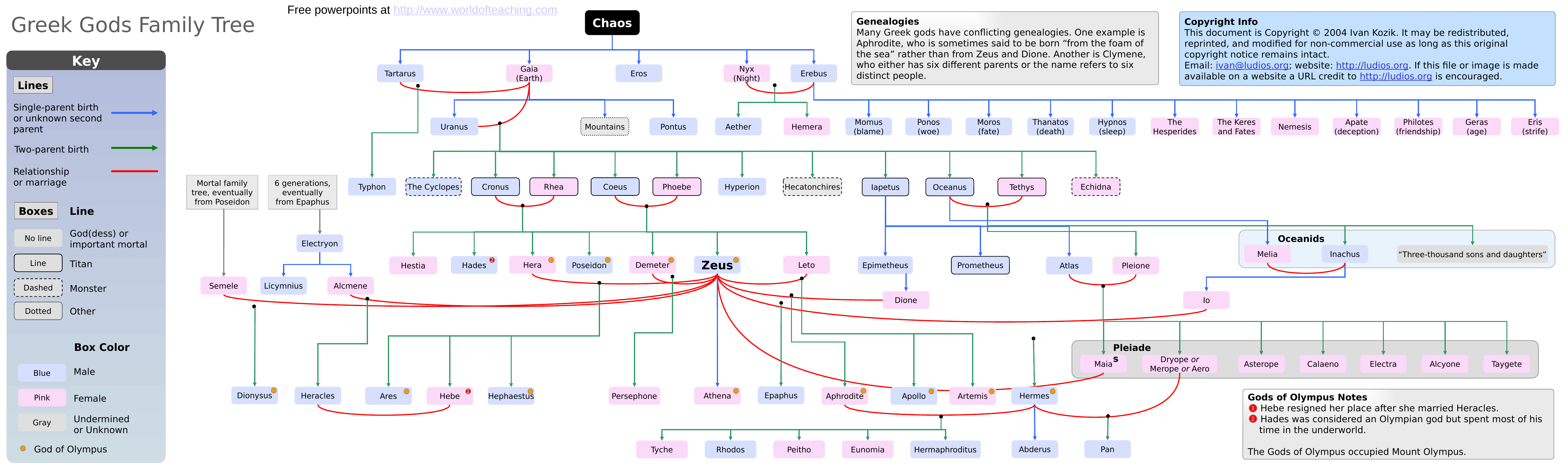

Free powerpoints at http://www.worldofteaching.com
Greek Gods Family Tree
Chaos
Genealogies
Many Greek gods have conflicting genealogies. One example is Aphrodite, who is sometimes said to be born “from the foam of the sea” rather than from Zeus and Dione. Another is Clymene, who either has six different parents or the name refers to six distinct people.
Copyright Info
This document is Copyright © 2004 Ivan Kozik. It may be redistributed, reprinted, and modified for non-commercial use as long as this original copyright notice remains intact.
Email: ivan@ludios.org; website: http://ludios.org. If this file or image is made available on a website a URL credit to http://ludios.org is encouraged.
Key

Tartarus
Gaia
(Earth)
Eros
Nyx
(Night)
Erebus
Lines

Single-parent birth
or unknown second parent

Uranus
Mountains
Pontus
Aether
Hemera
Momus
(blame)
Ponos
(woe)
Moros
(fate)
Thanatos
(death)
Hypnos
(sleep)
The
Hesperides
The Keres
and Fates
Nemesis
Apate
(deception)
Philotes
(friendship)
Geras
(age)
Eris
(strife)

Two-parent birth

Relationship or marriage

Mortal family tree, eventually from Poseidon
6 generations, eventually
from Epaphus
Coeus
Typhon
The Cyclopes
Cronus
Rhea
Phoebe
Hyperion
Hecatonchires
Echidna
Iapetus
Oceanus
Tethys
Boxes
Line

God(dess) or important mortal
No line

Oceanids
Electryon
Melia
Inachus
“Three-thousand sons and daughters”
Line
Hera
Demeter
Zeus
Leto
Titan
Hades
Poseidon
Epimetheus
Prometheus
Hestia
Atlas
Pleione
2

Semele
Licymnius
Alcmene

Dashed
Monster

Dione
Io

Dotted
Other

	   Box Color
Pleiades

Maia
Dryope or Merope or Aero
Asterope
Calaeno
Electra
Alcyone
Taygete
Blue
Male
Epaphus
Dionysus
Heracles
Athena
Hermes
Persephone
Aphrodite
Apollo
Artemis
Ares
Hebe
Hephaestus

Pink

1

Gods of Olympus Notes
    Hebe resigned her place after she married Heracles.
    Hades was considered an Olympian god but spent most of his
    time in the underworld.

The Gods of Olympus occupied Mount Olympus.
Female
1
Undermined or Unknown
Gray

2

Abderus
Pan
Rhodos
Peitho
Tyche
Eunomia
Hermaphroditus
God of Olympus